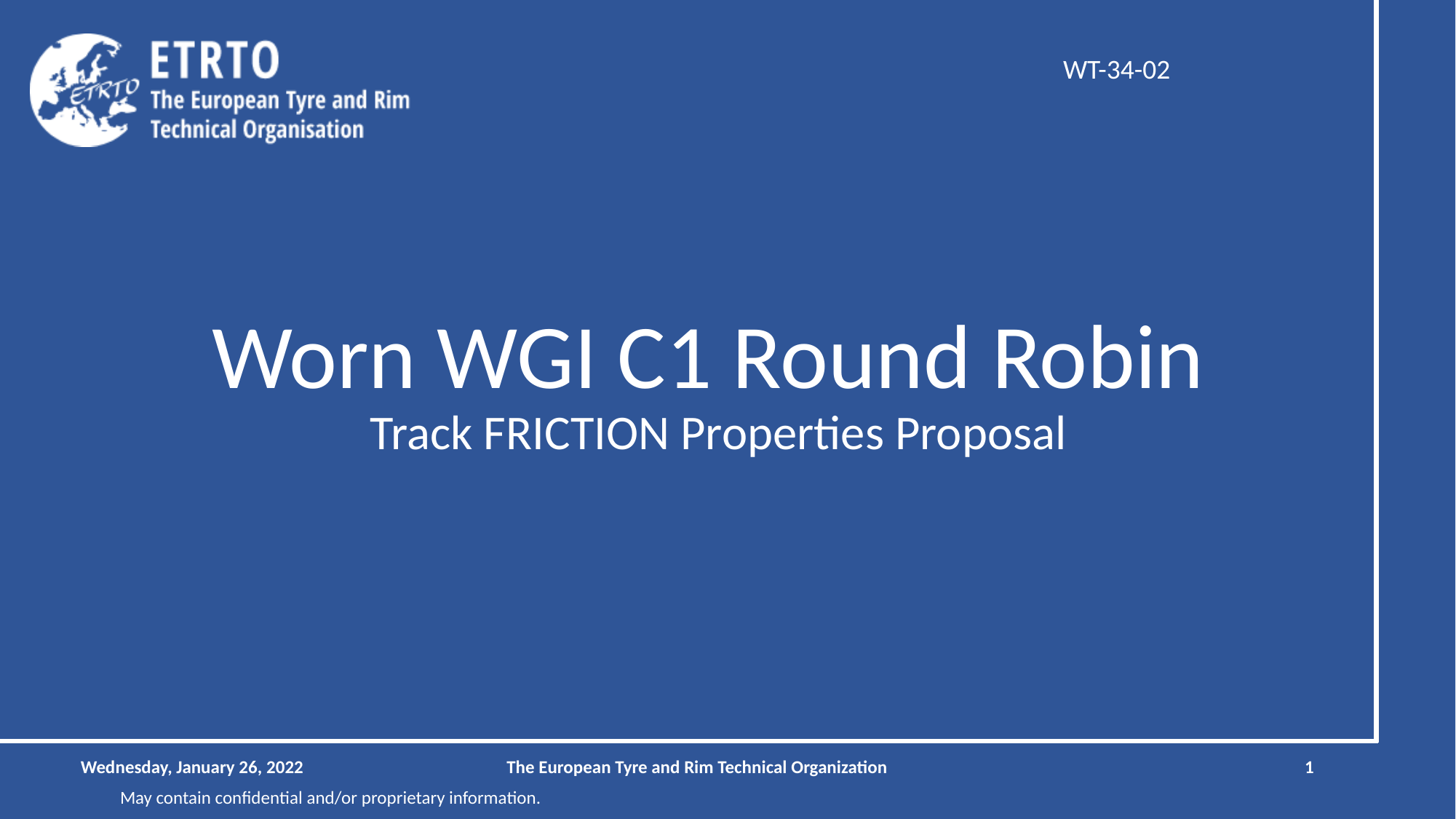

WT-34-02
# Worn WGI C1 Round Robin  Track FRICTION Properties Proposal
Wednesday, January 26, 2022
The European Tyre and Rim Technical Organization
1